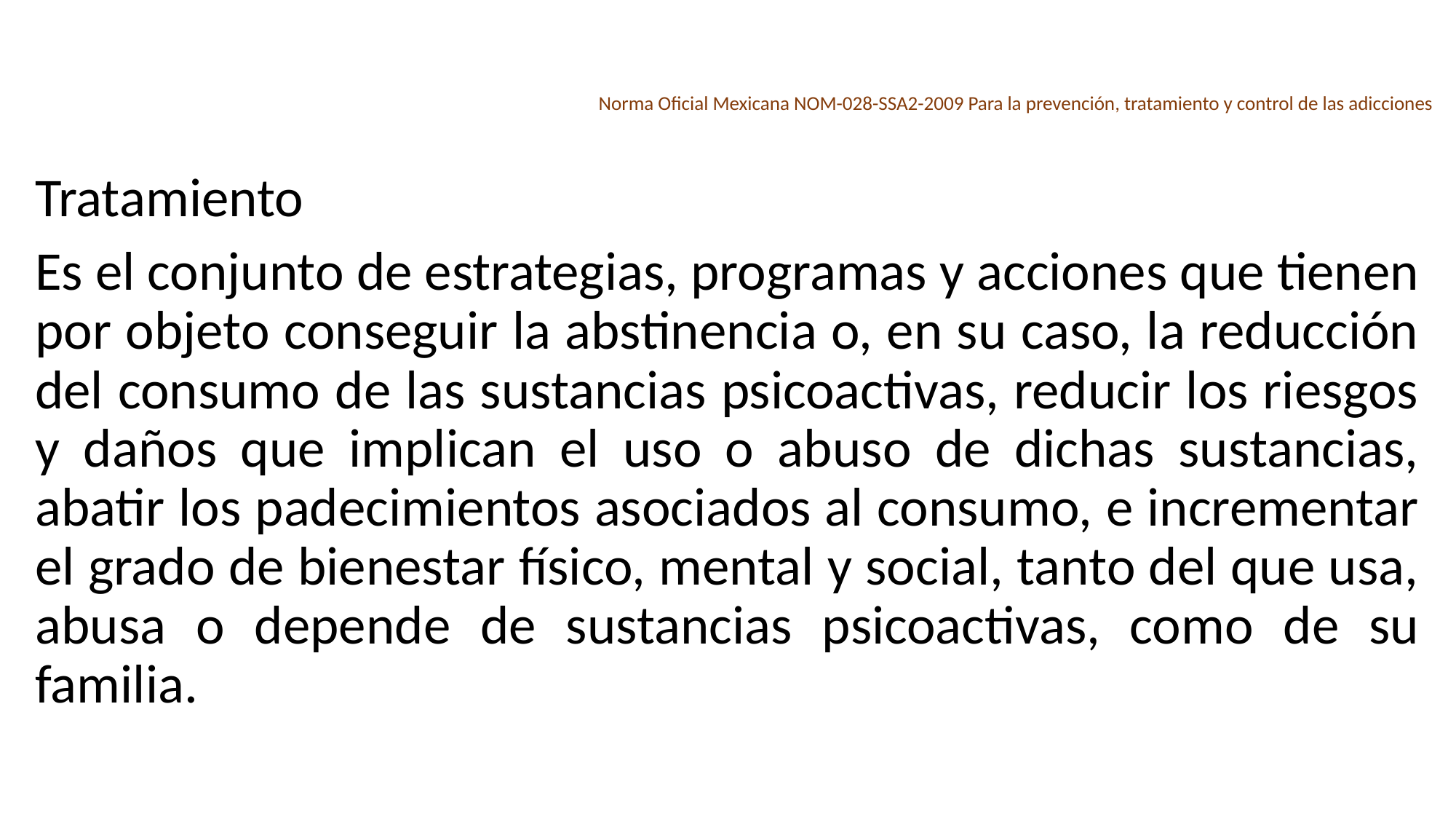

# Norma Oficial Mexicana NOM-028-SSA2-2009 Para la prevención, tratamiento y control de las adicciones
Tratamiento
Es el conjunto de estrategias, programas y acciones que tienen por objeto conseguir la abstinencia o, en su caso, la reducción del consumo de las sustancias psicoactivas, reducir los riesgos y daños que implican el uso o abuso de dichas sustancias, abatir los padecimientos asociados al consumo, e incrementar el grado de bienestar físico, mental y social, tanto del que usa, abusa o depende de sustancias psicoactivas, como de su familia.